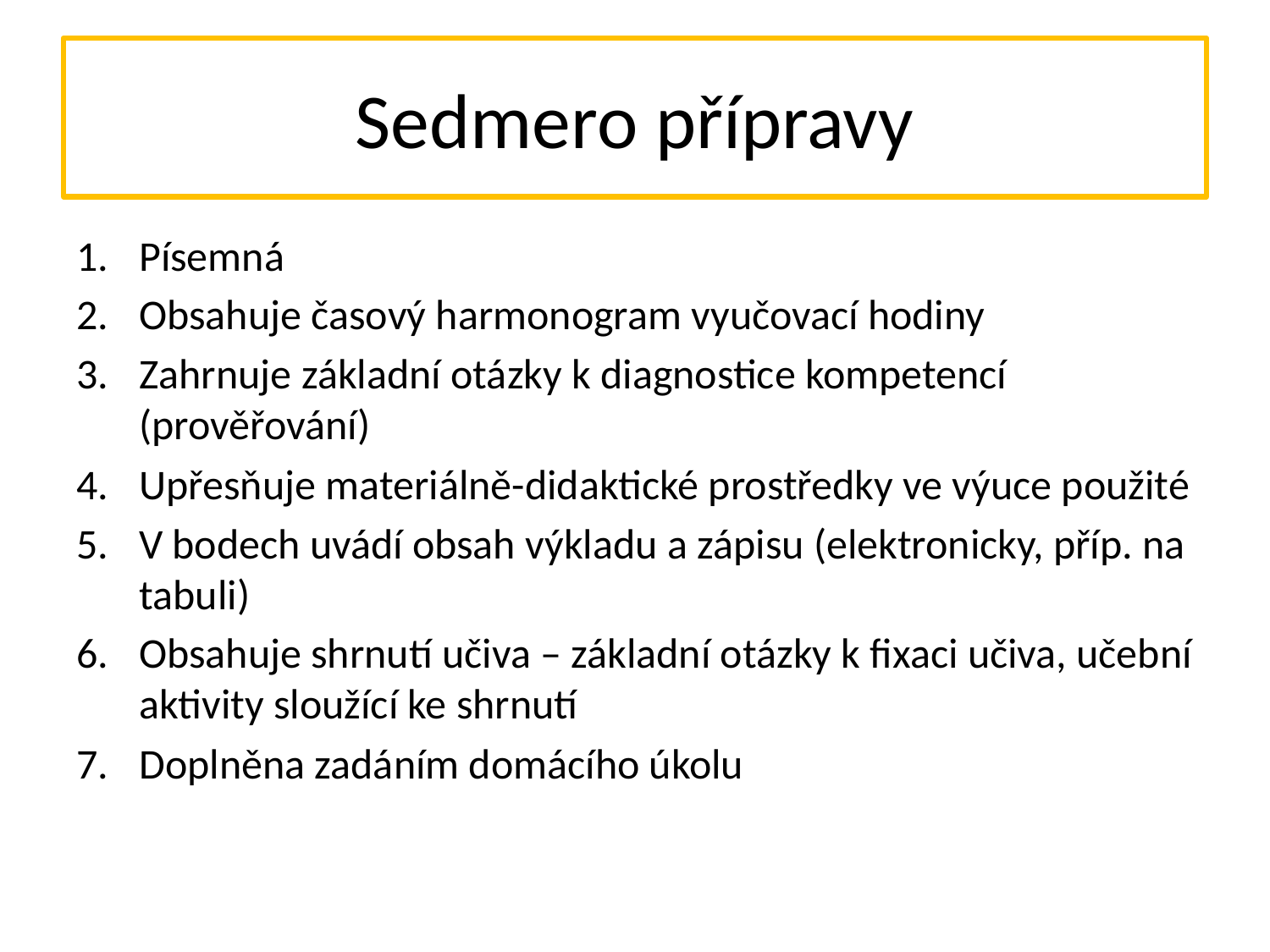

# Sedmero přípravy
Písemná
Obsahuje časový harmonogram vyučovací hodiny
Zahrnuje základní otázky k diagnostice kompetencí (prověřování)
Upřesňuje materiálně-didaktické prostředky ve výuce použité
V bodech uvádí obsah výkladu a zápisu (elektronicky, příp. na tabuli)
Obsahuje shrnutí učiva – základní otázky k fixaci učiva, učební aktivity sloužící ke shrnutí
Doplněna zadáním domácího úkolu